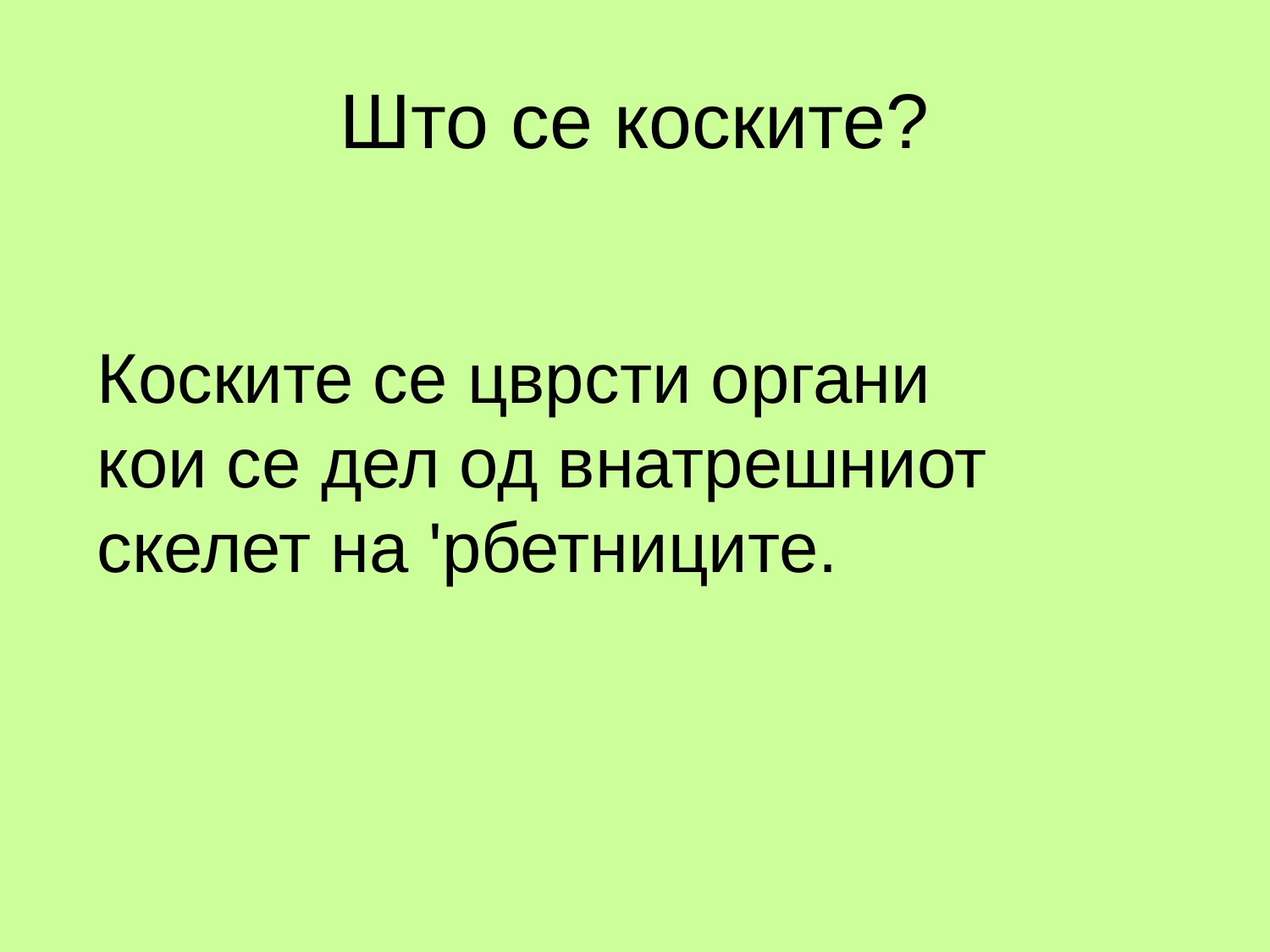

# Што се коските?
Коските се цврсти органи кои се дел од внатрешниот скелет на 'рбетниците.